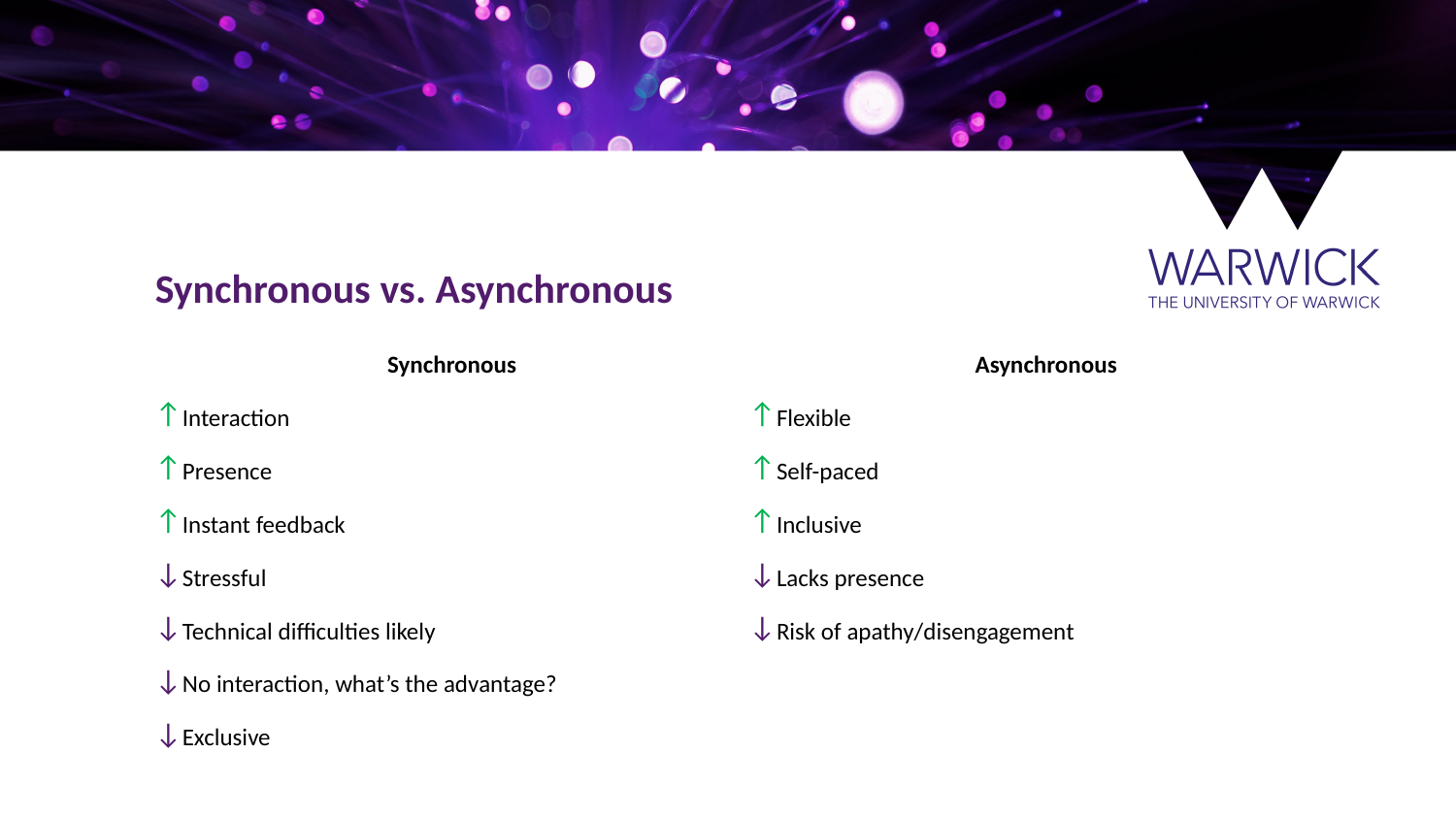

Synchronous vs. Asynchronous
Synchronous
Interaction
Presence
Instant feedback
Stressful
Technical difficulties likely
No interaction, what’s the advantage?
Exclusive
Asynchronous
Flexible
Self-paced
Inclusive
Lacks presence
Risk of apathy/disengagement